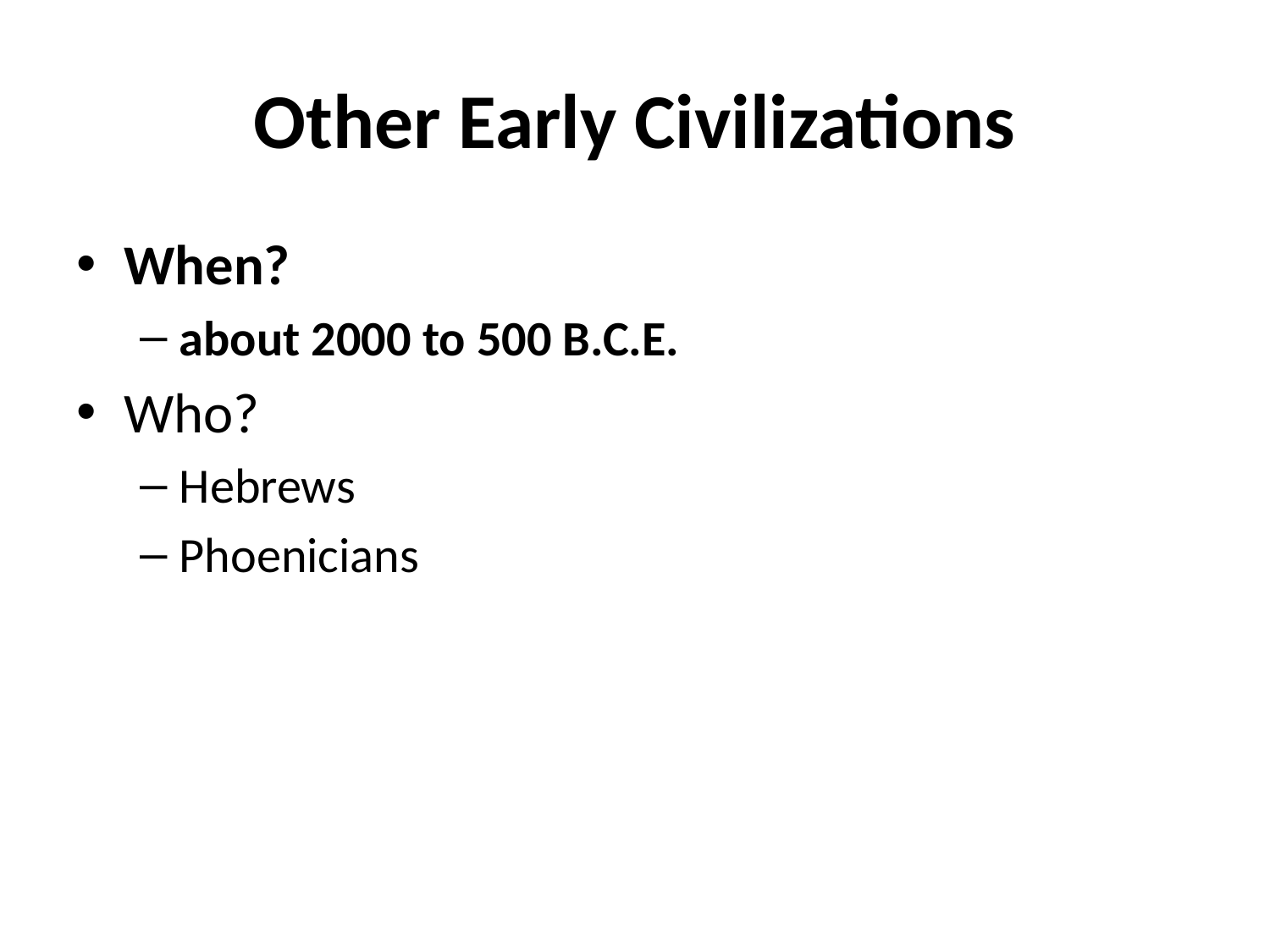

# Other Early Civilizations
When?
about 2000 to 500 B.C.E.
Who?
Hebrews
Phoenicians